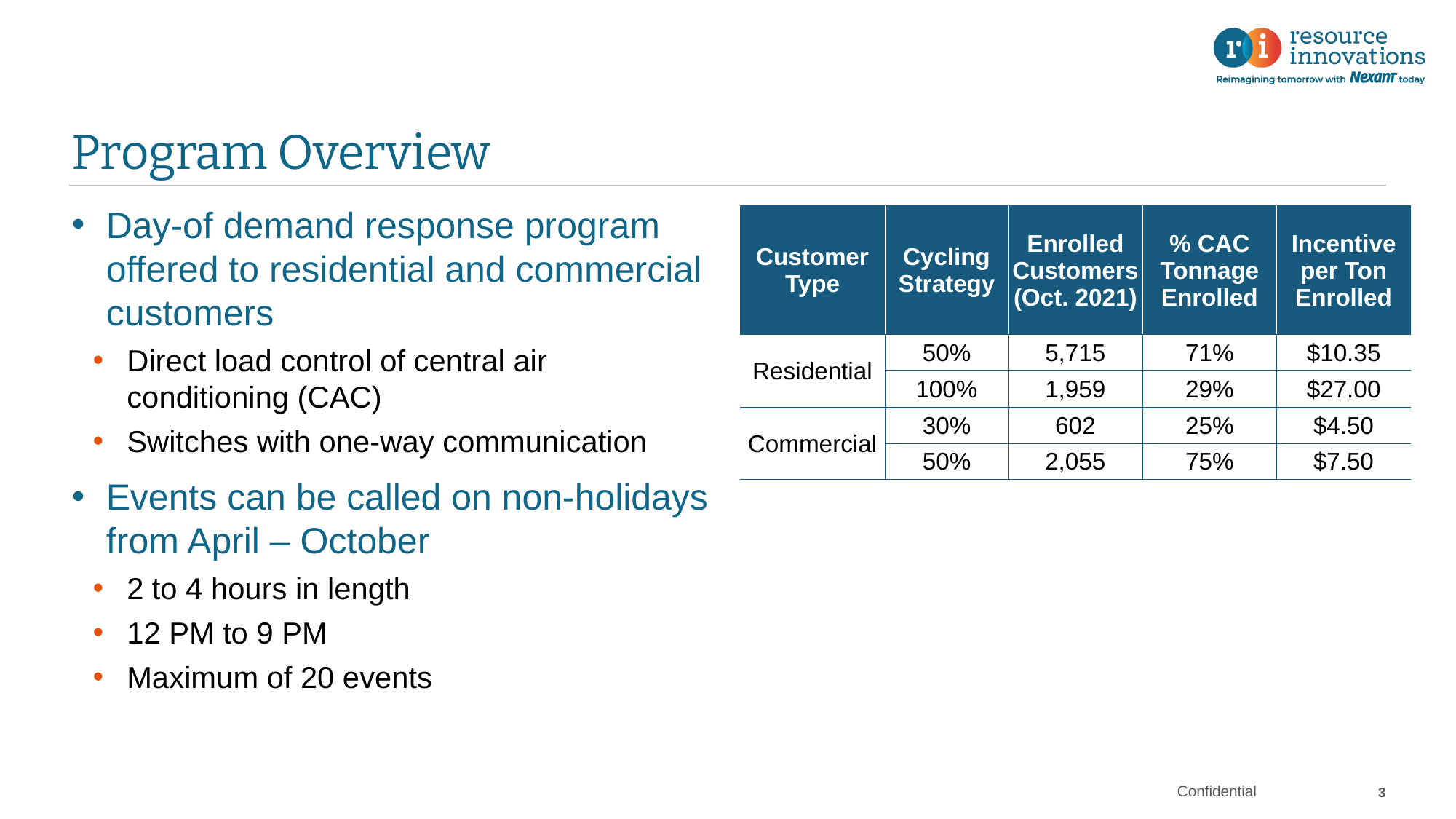

# Program Overview
Day-of demand response program offered to residential and commercial customers
Direct load control of central air conditioning (CAC)
Switches with one-way communication
Events can be called on non-holidays from April – October
2 to 4 hours in length
12 PM to 9 PM
Maximum of 20 events

| Customer Type | Cycling Strategy | Enrolled Customers (Oct. 2021) | % CAC Tonnage Enrolled | Incentive per Ton Enrolled |
| --- | --- | --- | --- | --- |
| Residential | 50% | 5,715 | 71% | $10.35 |
|  | 100% | 1,959 | 29% | $27.00 |
| Commercial | 30% | 602 | 25% | $4.50 |
|  | 50% | 2,055 | 75% | $7.50 |

3